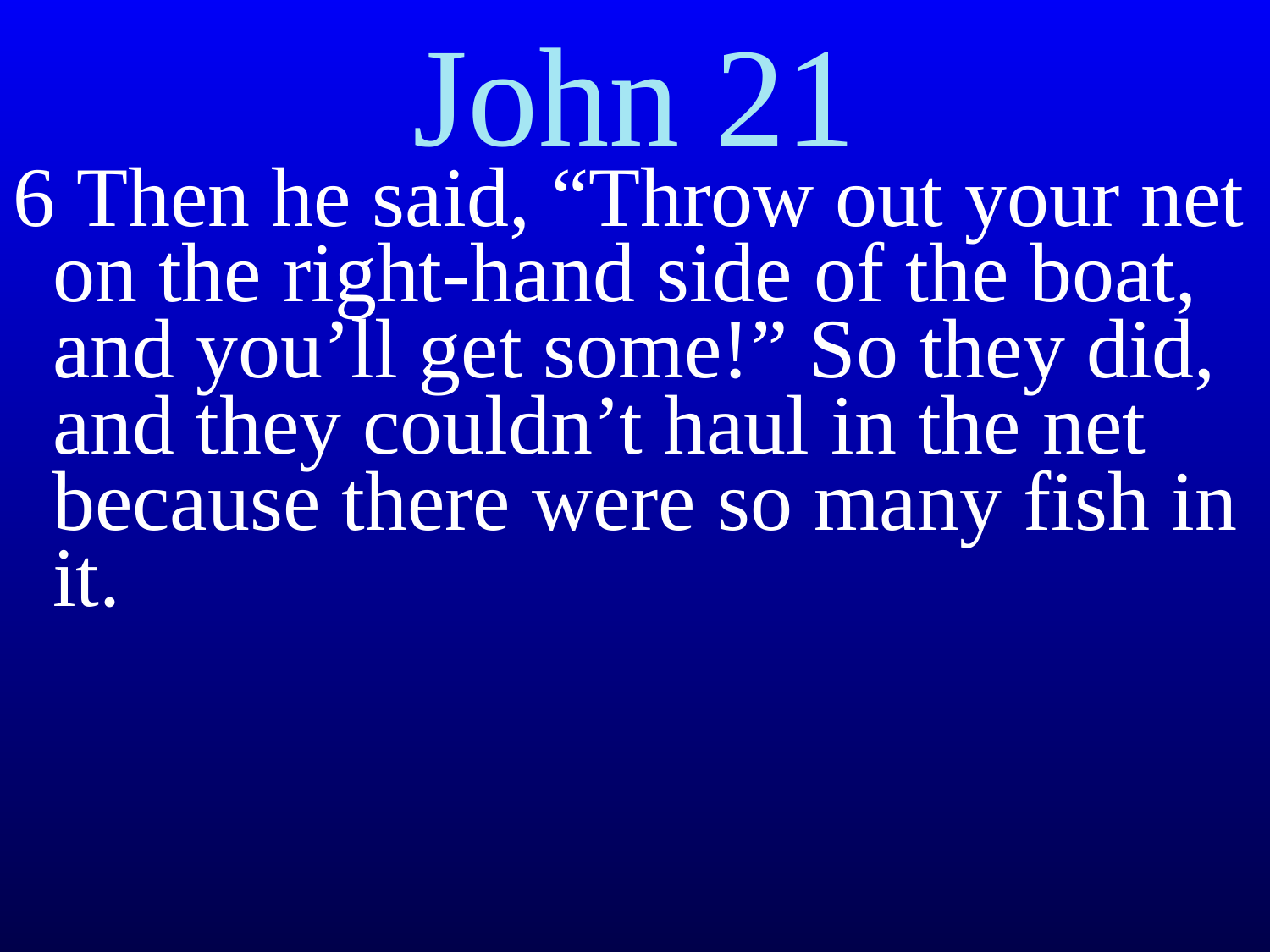

# John 21
6 Then he said, “Throw out your net on the right-hand side of the boat, and you’ll get some!” So they did, and they couldn’t haul in the net because there were so many fish in it.